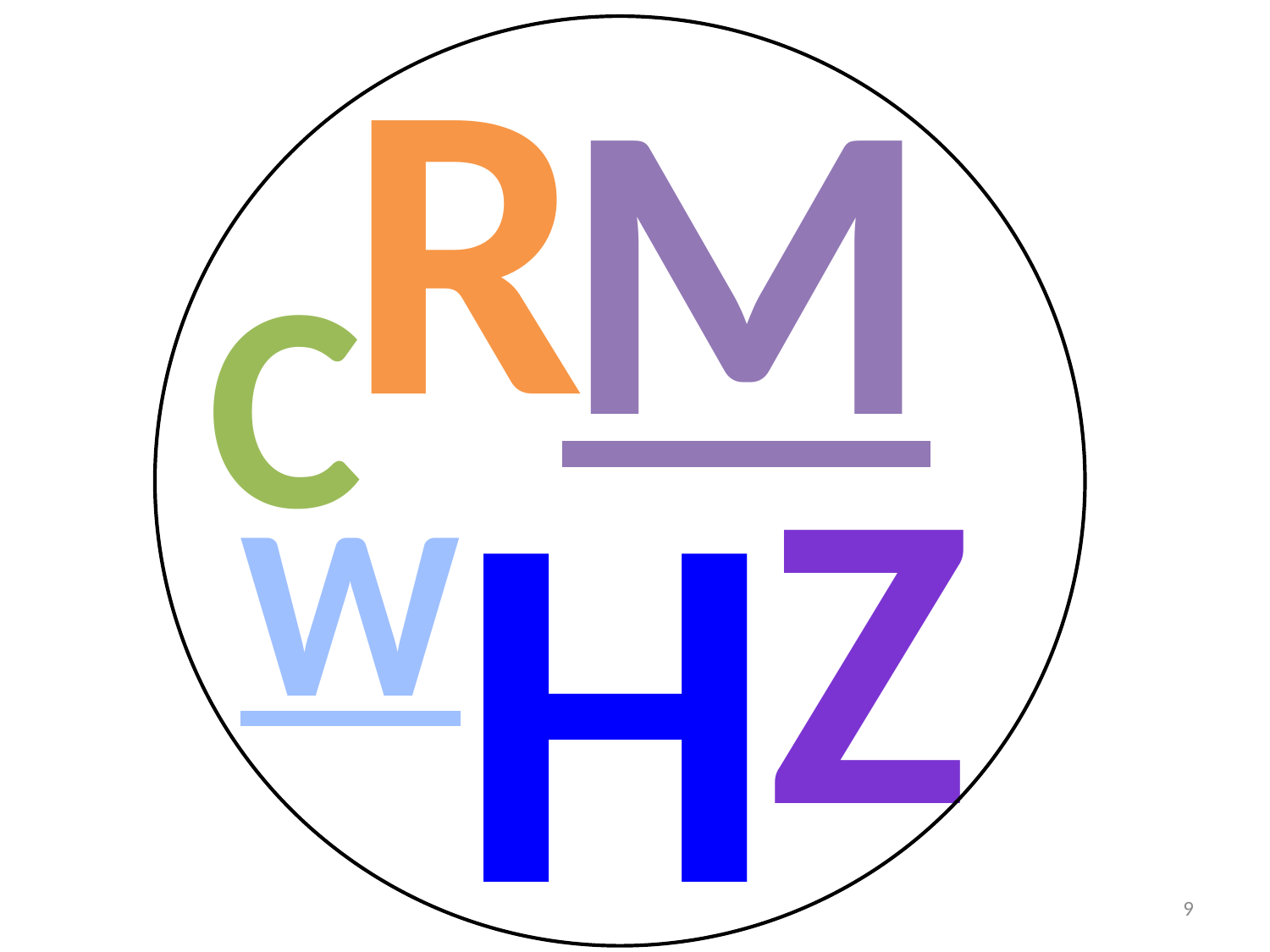

R
M

C
H
Z
W
9